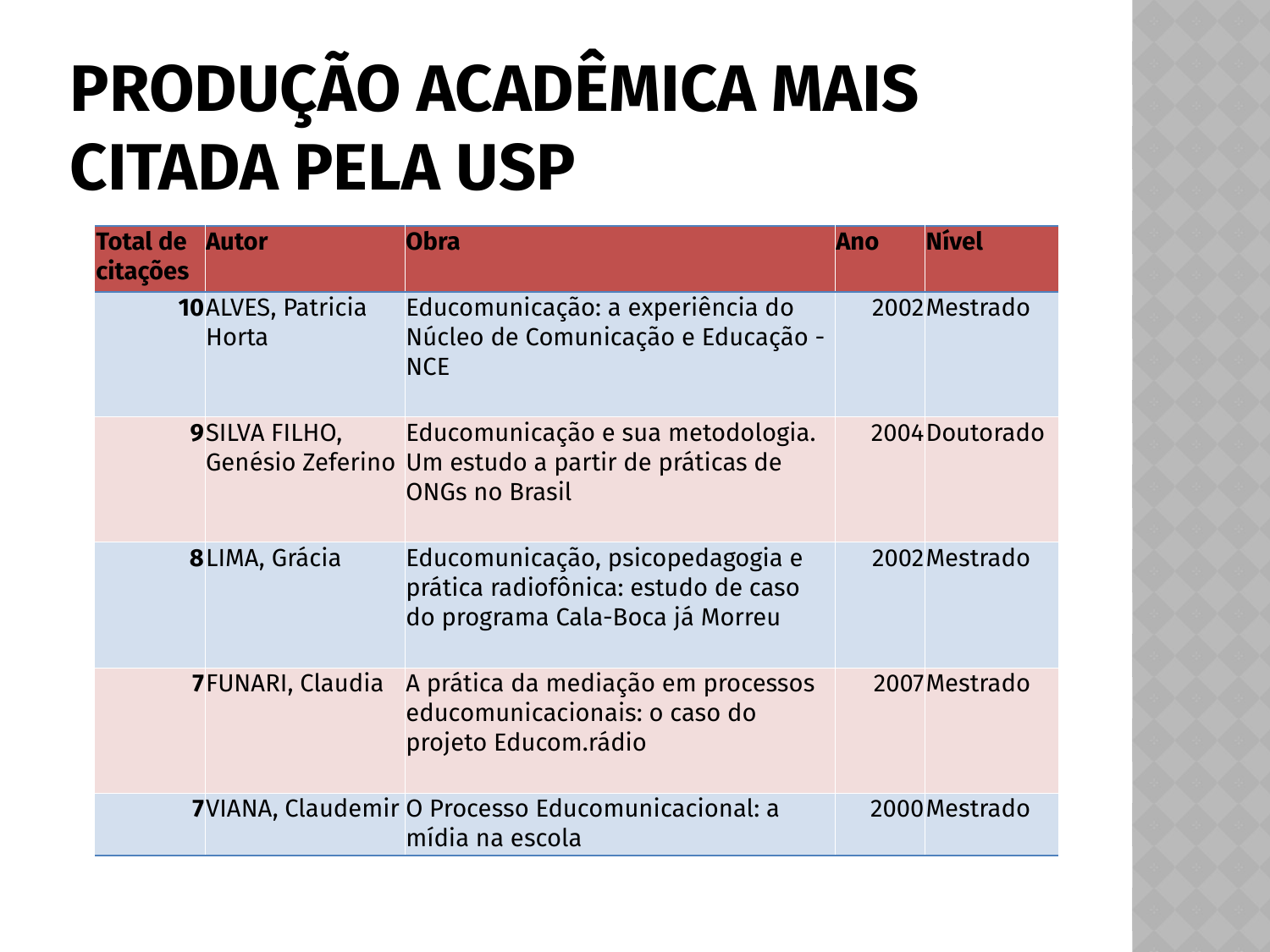

# Produção acadêmica mais citada pela usp
| Total de citações | Autor | Obra | Ano | Nível |
| --- | --- | --- | --- | --- |
| 10 | ALVES, Patricia Horta | Educomunicação: a experiência do Núcleo de Comunicação e Educação - NCE | 2002 | Mestrado |
| 9 | SILVA FILHO, Genésio Zeferino | Educomunicação e sua metodologia. Um estudo a partir de práticas de ONGs no Brasil | 2004 | Doutorado |
| 8 | LIMA, Grácia | Educomunicação, psicopedagogia e prática radiofônica: estudo de caso do programa Cala-Boca já Morreu | 2002 | Mestrado |
| 7 | FUNARI, Claudia | A prática da mediação em processos educomunicacionais: o caso do projeto Educom.rádio | 2007 | Mestrado |
| 7 | VIANA, Claudemir | O Processo Educomunicacional: a mídia na escola | 2000 | Mestrado |